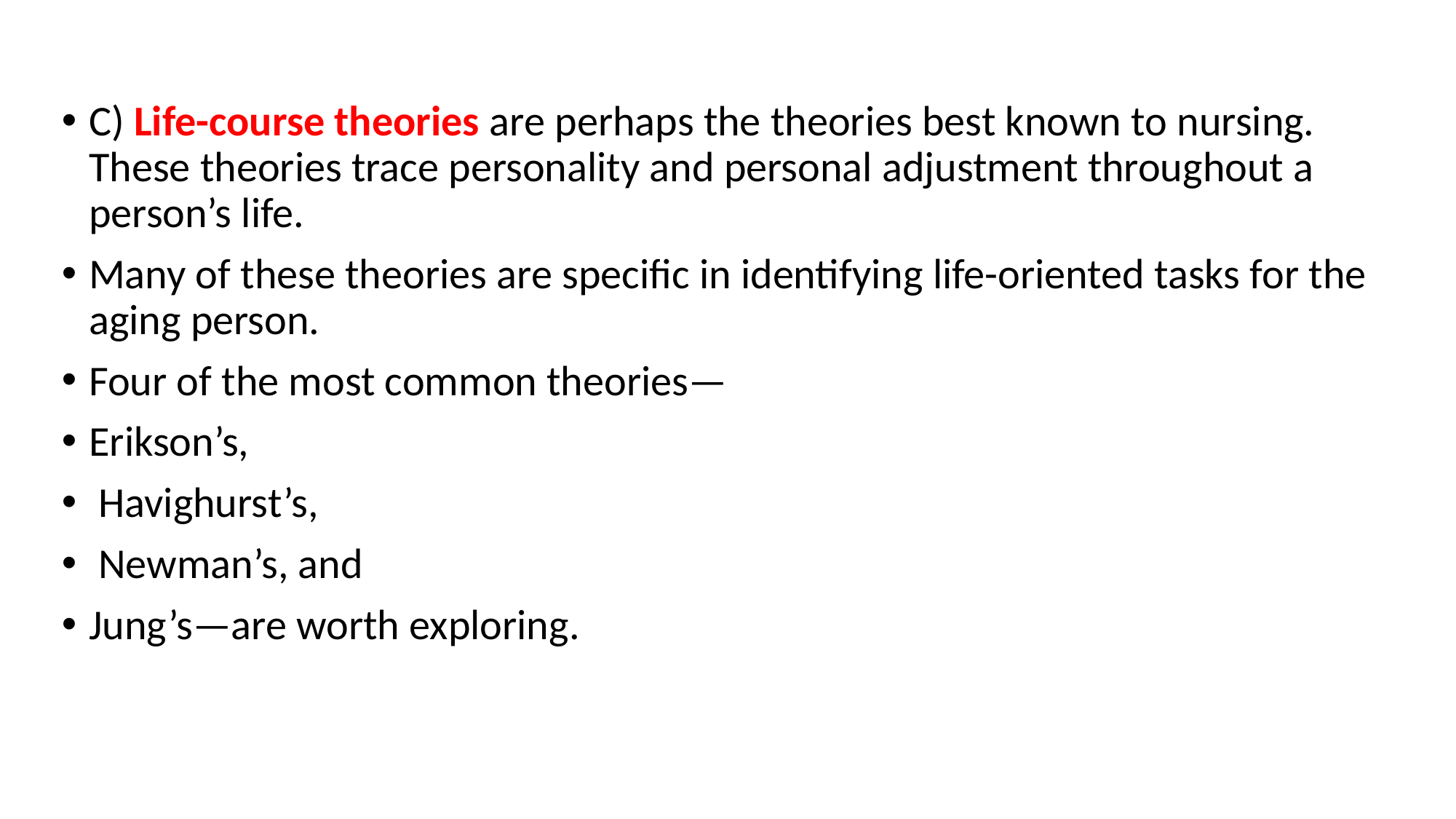

#
C) Life-course theories are perhaps the theories best known to nursing. These theories trace personality and personal adjustment throughout a person’s life.
Many of these theories are specific in identifying life-oriented tasks for the aging person.
Four of the most common theories—
Erikson’s,
 Havighurst’s,
 Newman’s, and
Jung’s—are worth exploring.